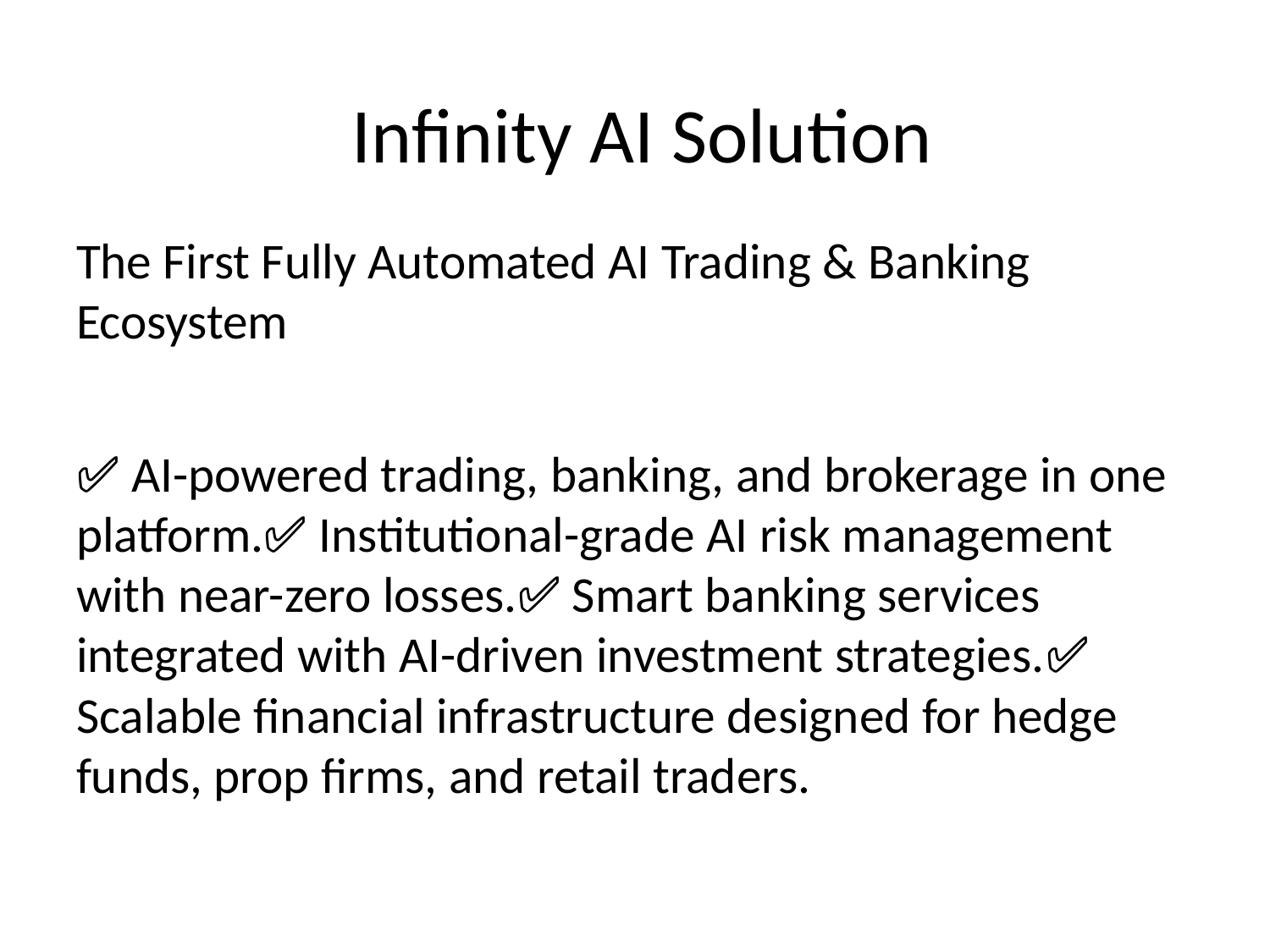

# Infinity AI Solution
The First Fully Automated AI Trading & Banking Ecosystem

✅ AI-powered trading, banking, and brokerage in one platform.✅ Institutional-grade AI risk management with near-zero losses.✅ Smart banking services integrated with AI-driven investment strategies.✅ Scalable financial infrastructure designed for hedge funds, prop firms, and retail traders.